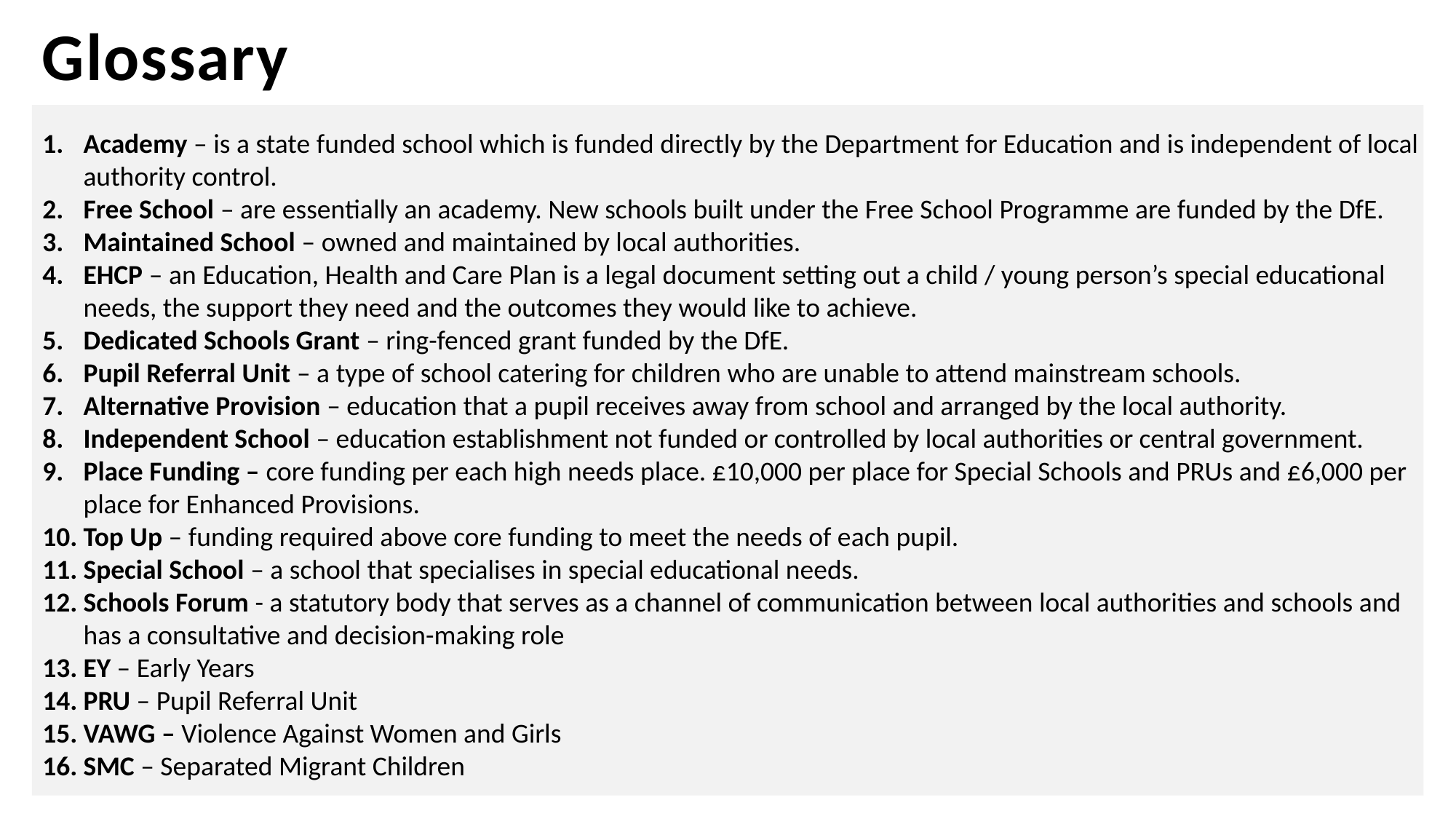

Glossary

Academy – is a state funded school which is funded directly by the Department for Education and is independent of local authority control.
Free School – are essentially an academy. New schools built under the Free School Programme are funded by the DfE.
Maintained School – owned and maintained by local authorities.
EHCP – an Education, Health and Care Plan is a legal document setting out a child / young person’s special educational needs, the support they need and the outcomes they would like to achieve.
Dedicated Schools Grant – ring-fenced grant funded by the DfE.
Pupil Referral Unit – a type of school catering for children who are unable to attend mainstream schools.
Alternative Provision – education that a pupil receives away from school and arranged by the local authority.
Independent School – education establishment not funded or controlled by local authorities or central government.
Place Funding – core funding per each high needs place. £10,000 per place for Special Schools and PRUs and £6,000 per place for Enhanced Provisions.
Top Up – funding required above core funding to meet the needs of each pupil.
Special School – a school that specialises in special educational needs.
Schools Forum - a statutory body that serves as a channel of communication between local authorities and schools and has a consultative and decision-making role
EY – Early Years
PRU – Pupil Referral Unit
VAWG – Violence Against Women and Girls
SMC – Separated Migrant Children